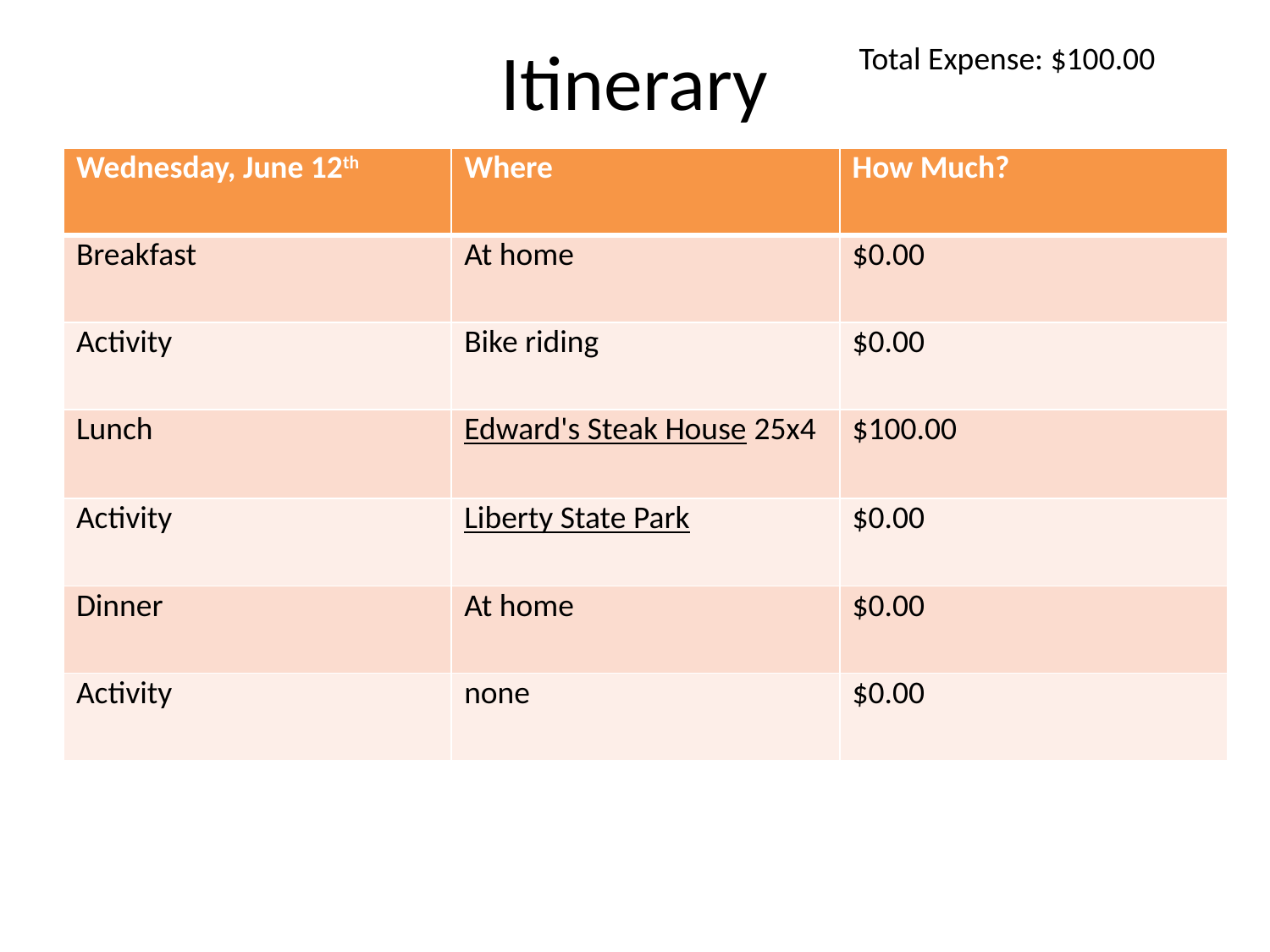

# Itinerary
Total Expense: $100.00
| Wednesday, June 12th | Where | How Much? |
| --- | --- | --- |
| Breakfast | At home | $0.00 |
| Activity | Bike riding | $0.00 |
| Lunch | Edward's Steak House 25x4 | $100.00 |
| Activity | Liberty State Park | $0.00 |
| Dinner | At home | $0.00 |
| Activity | none | $0.00 |